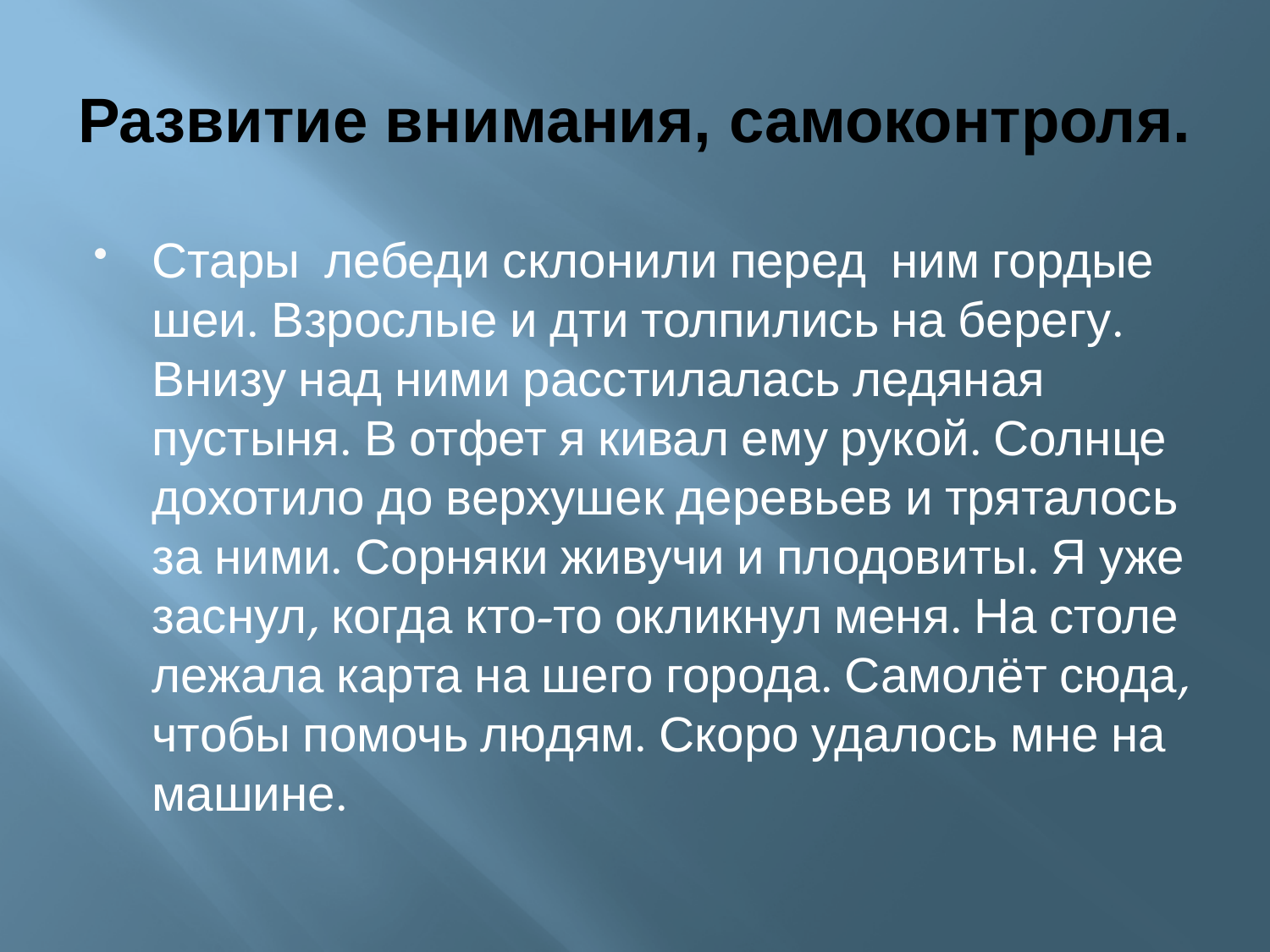

# Развитие внимания, самоконтроля.
Стары  лебеди склонили перед  ним гордые шеи. Взрослые и дти толпились на берегу. Внизу над ними расстилалась ледяная пустыня. В отфет я кивал ему рукой. Солнце дохотило до верхушек деревьев и тряталось за ними. Сорняки живучи и плодовиты. Я уже заснул, когда кто-то окликнул меня. На столе лежала карта на шего города. Самолёт сюда, чтобы помочь людям. Скоро удалось мне на машине.